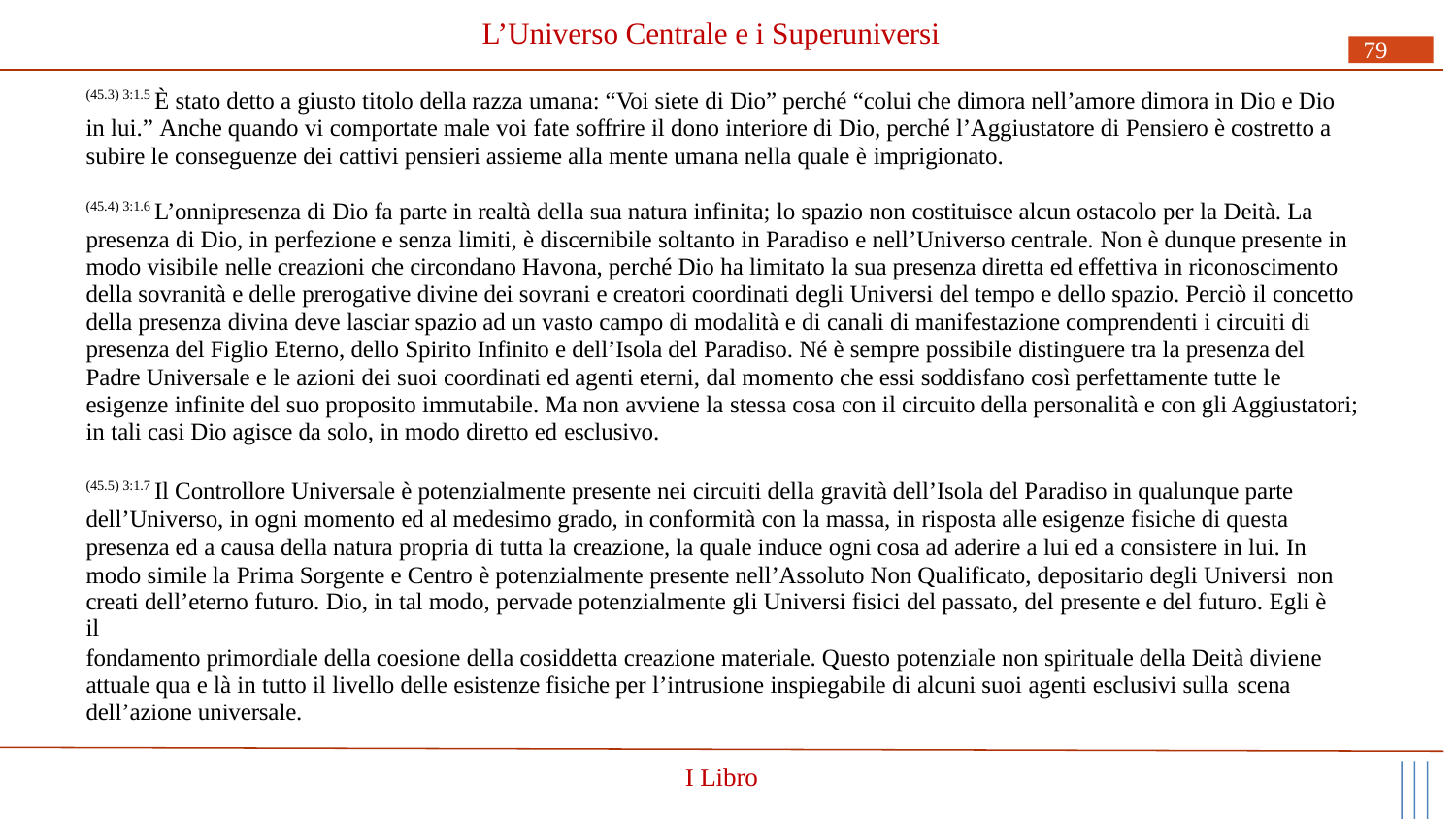

# L’Universo Centrale e i Superuniversi
79

(45.3) 3:1.5 È stato detto a giusto titolo della razza umana: “Voi siete di Dio” perché “colui che dimora nell’amore dimora in Dio e Dio  in lui.” Anche quando vi comportate male voi fate soffrire il dono interiore di Dio, perché l’Aggiustatore di Pensiero è costretto a  subire le conseguenze dei cattivi pensieri assieme alla mente umana nella quale è imprigionato.

(45.4) 3:1.6 L’onnipresenza di Dio fa parte in realtà della sua natura infinita; lo spazio non costituisce alcun ostacolo per la Deità. La  presenza di Dio, in perfezione e senza limiti, è discernibile soltanto in Paradiso e nell’Universo centrale. Non è dunque presente in  modo visibile nelle creazioni che circondano Havona, perché Dio ha limitato la sua presenza diretta ed effettiva in riconoscimento  della sovranità e delle prerogative divine dei sovrani e creatori coordinati degli Universi del tempo e dello spazio. Perciò il concetto  della presenza divina deve lasciar spazio ad un vasto campo di modalità e di canali di manifestazione comprendenti i circuiti di  presenza del Figlio Eterno, dello Spirito Infinito e dell’Isola del Paradiso. Né è sempre possibile distinguere tra la presenza del  Padre Universale e le azioni dei suoi coordinati ed agenti eterni, dal momento che essi soddisfano così perfettamente tutte le  esigenze infinite del suo proposito immutabile. Ma non avviene la stessa cosa con il circuito della personalità e con gli Aggiustatori;  in tali casi Dio agisce da solo, in modo diretto ed esclusivo.

(45.5) 3:1.7 Il Controllore Universale è potenzialmente presente nei circuiti della gravità dell’Isola del Paradiso in qualunque parte  dell’Universo, in ogni momento ed al medesimo grado, in conformità con la massa, in risposta alle esigenze fisiche di questa  presenza ed a causa della natura propria di tutta la creazione, la quale induce ogni cosa ad aderire a lui ed a consistere in lui. In  modo simile la Prima Sorgente e Centro è potenzialmente presente nell’Assoluto Non Qualificato, depositario degli Universi non
creati dell’eterno futuro. Dio, in tal modo, pervade potenzialmente gli Universi fisici del passato, del presente e del futuro. Egli è il
fondamento primordiale della coesione della cosiddetta creazione materiale. Questo potenziale non spirituale della Deità diviene  attuale qua e là in tutto il livello delle esistenze fisiche per l’intrusione inspiegabile di alcuni suoi agenti esclusivi sulla scena
dell’azione universale.

I Libro